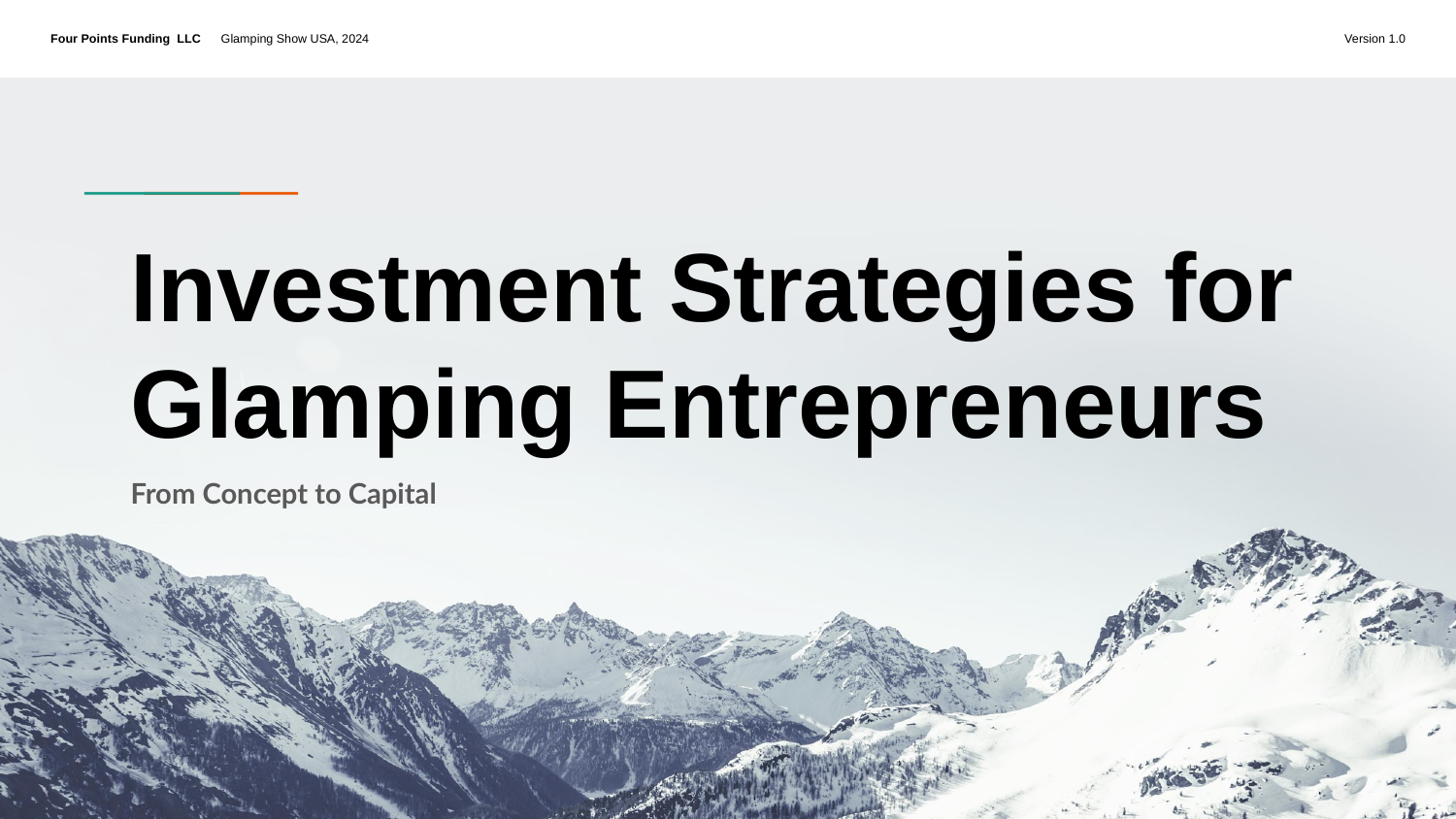

# Investment Strategies for Glamping Entrepreneurs
From Concept to Capital